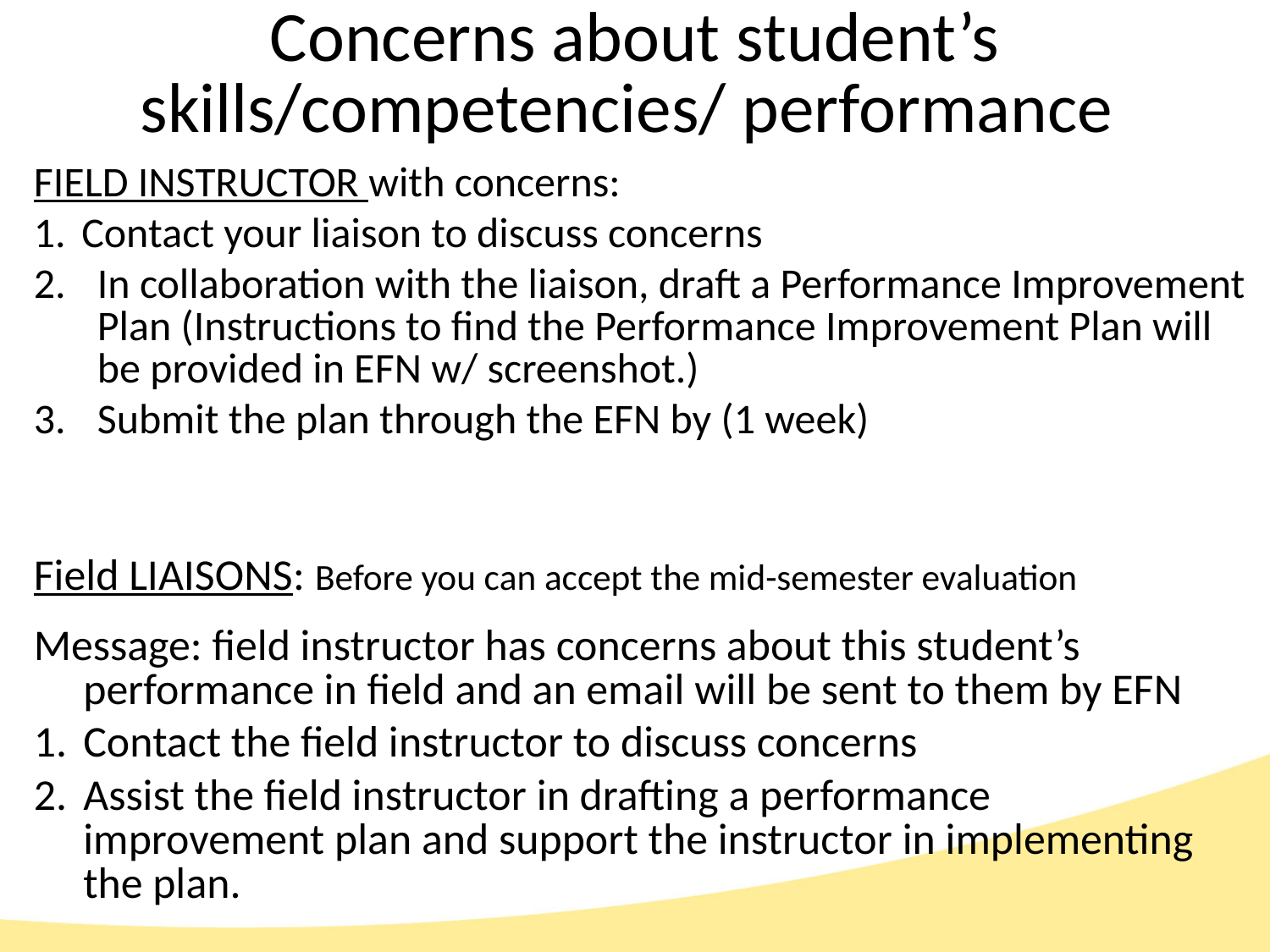

# Concerns about student’s skills/competencies/ performance
FIELD INSTRUCTOR with concerns:
1.	Contact your liaison to discuss concerns
In collaboration with the liaison, draft a Performance Improvement Plan (Instructions to find the Performance Improvement Plan will be provided in EFN w/ screenshot.)
Submit the plan through the EFN by (1 week)

Field LIAISONS: Before you can accept the mid-semester evaluation

Message: field instructor has concerns about this student’s performance in field and an email will be sent to them by EFN
1.	Contact the field instructor to discuss concerns
2.	Assist the field instructor in drafting a performance improvement plan and support the instructor in implementing the plan.